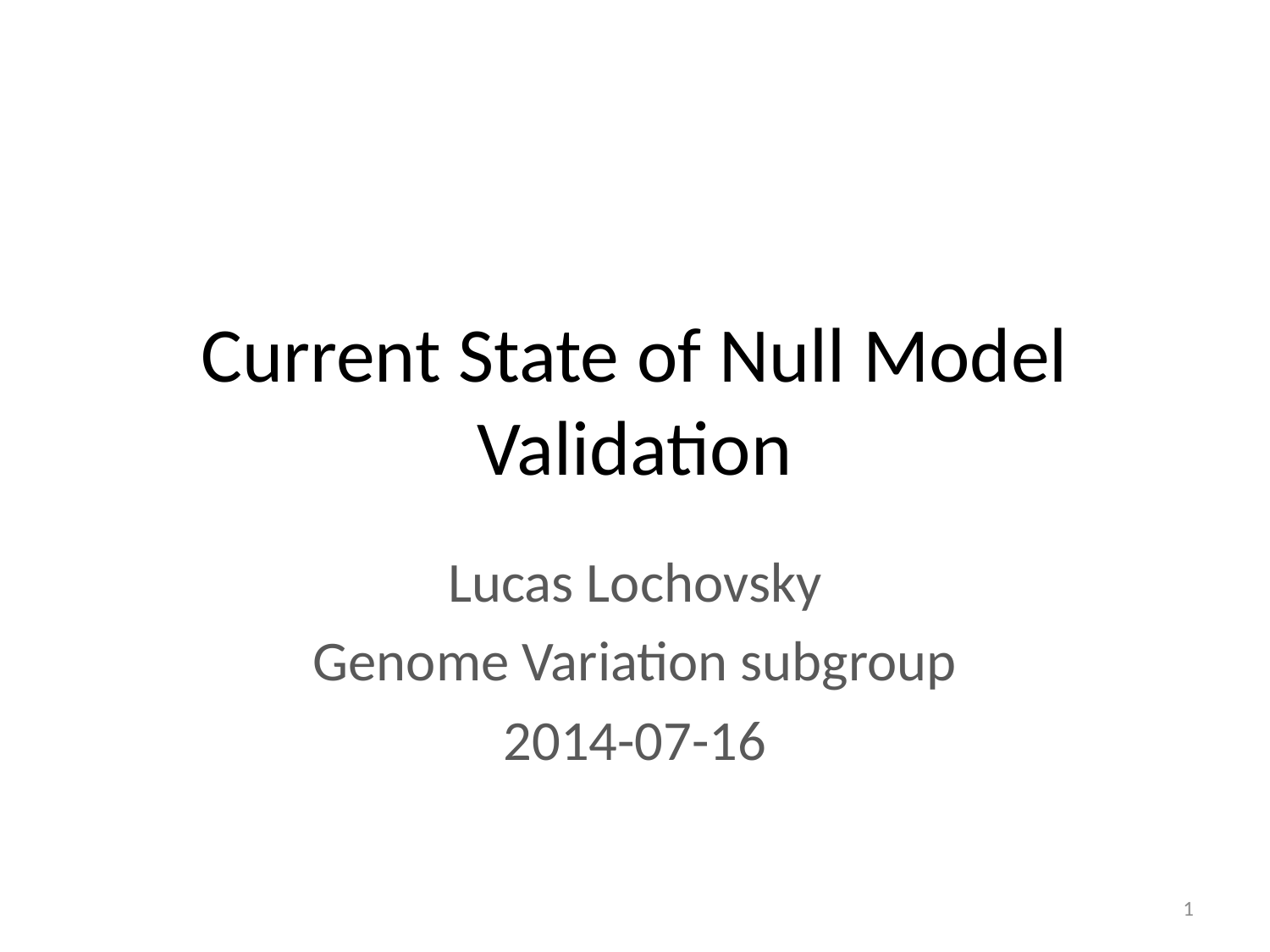

# Current State of Null Model Validation
Lucas Lochovsky
Genome Variation subgroup
2014-07-16
1